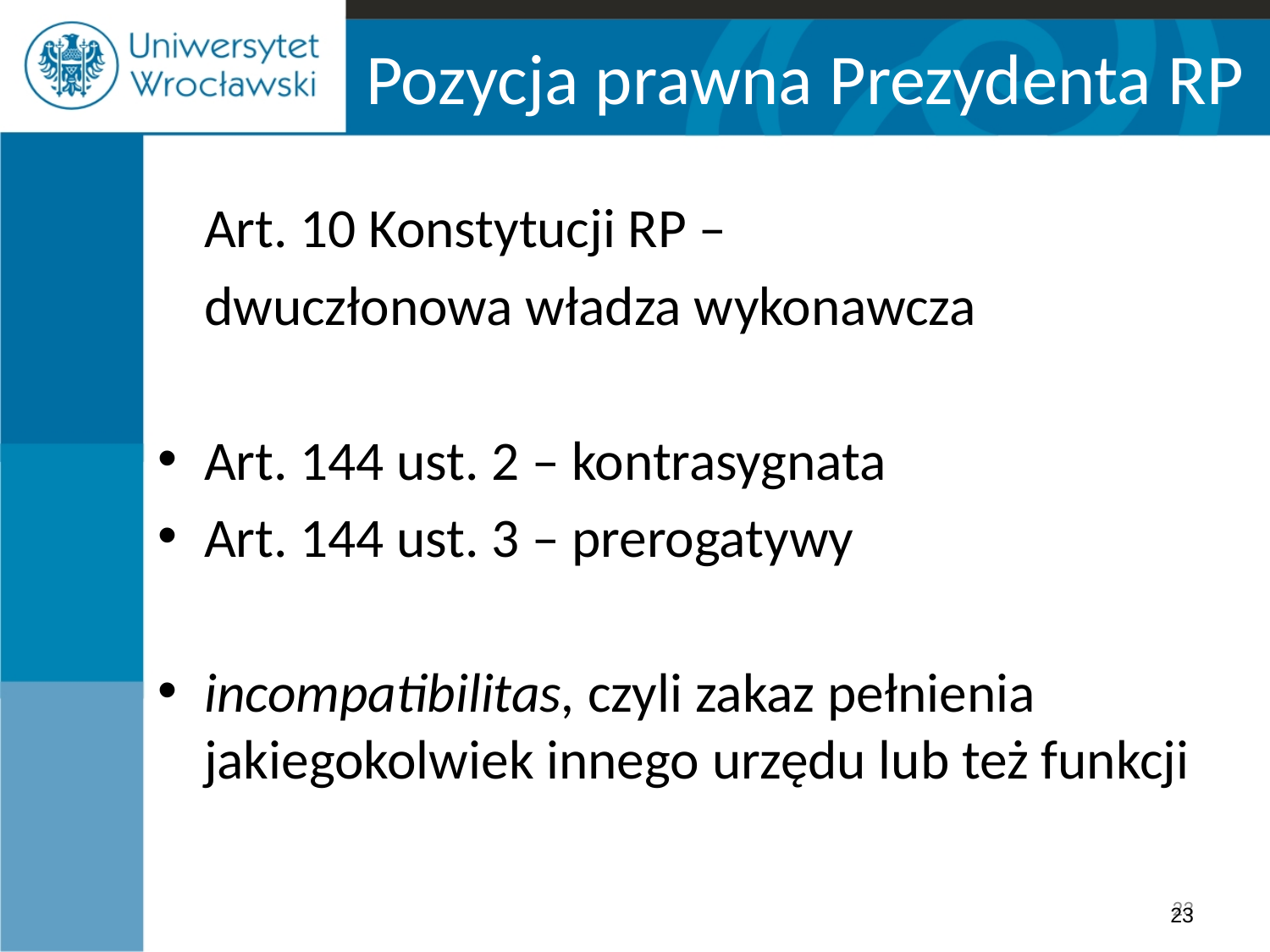

# Pozycja prawna Prezydenta RP
	Art. 10 Konstytucji RP –
		dwuczłonowa władza wykonawcza

Art. 144 ust. 2 – kontrasygnata
Art. 144 ust. 3 – prerogatywy

incompatibilitas, czyli zakaz pełnienia jakiegokolwiek innego urzędu lub też funkcji
23
23